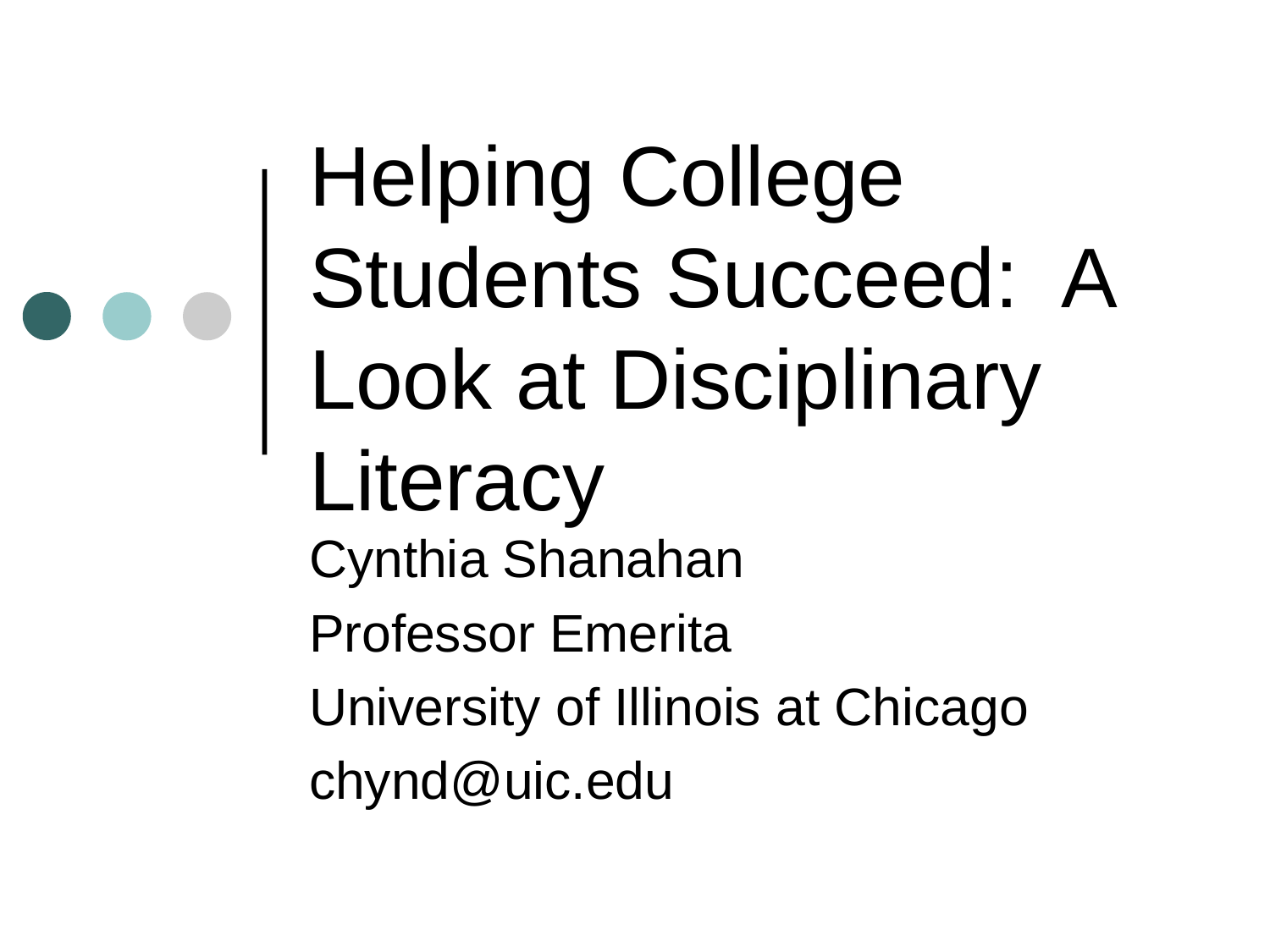

# Helping College Students Succeed:  A Look at Disciplinary Literacy
Cynthia Shanahan
Professor Emerita
University of Illinois at Chicago
chynd@uic.edu